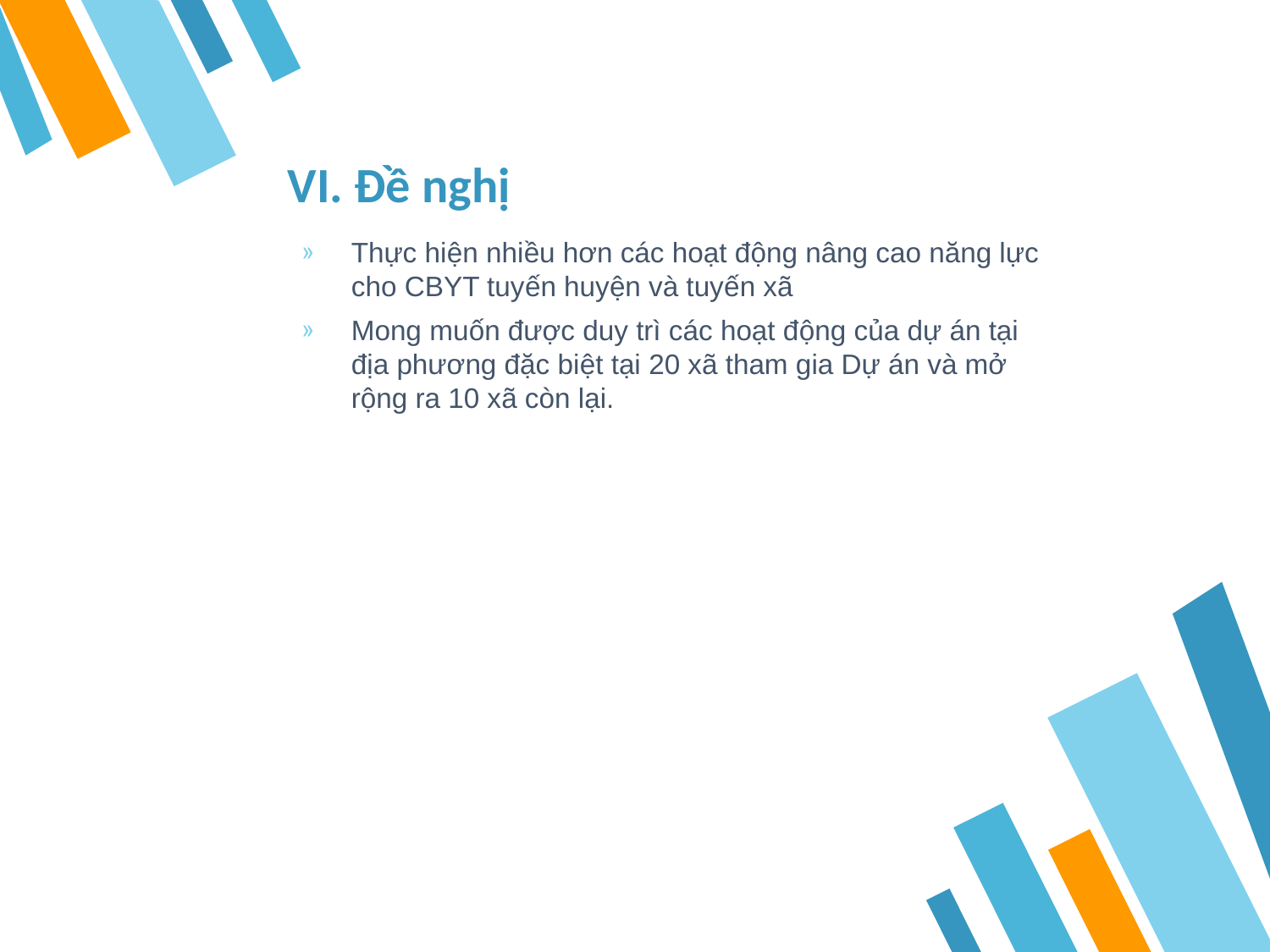

# VI. Đề nghị
Thực hiện nhiều hơn các hoạt động nâng cao năng lực cho CBYT tuyến huyện và tuyến xã
Mong muốn được duy trì các hoạt động của dự án tại địa phương đặc biệt tại 20 xã tham gia Dự án và mở rộng ra 10 xã còn lại.